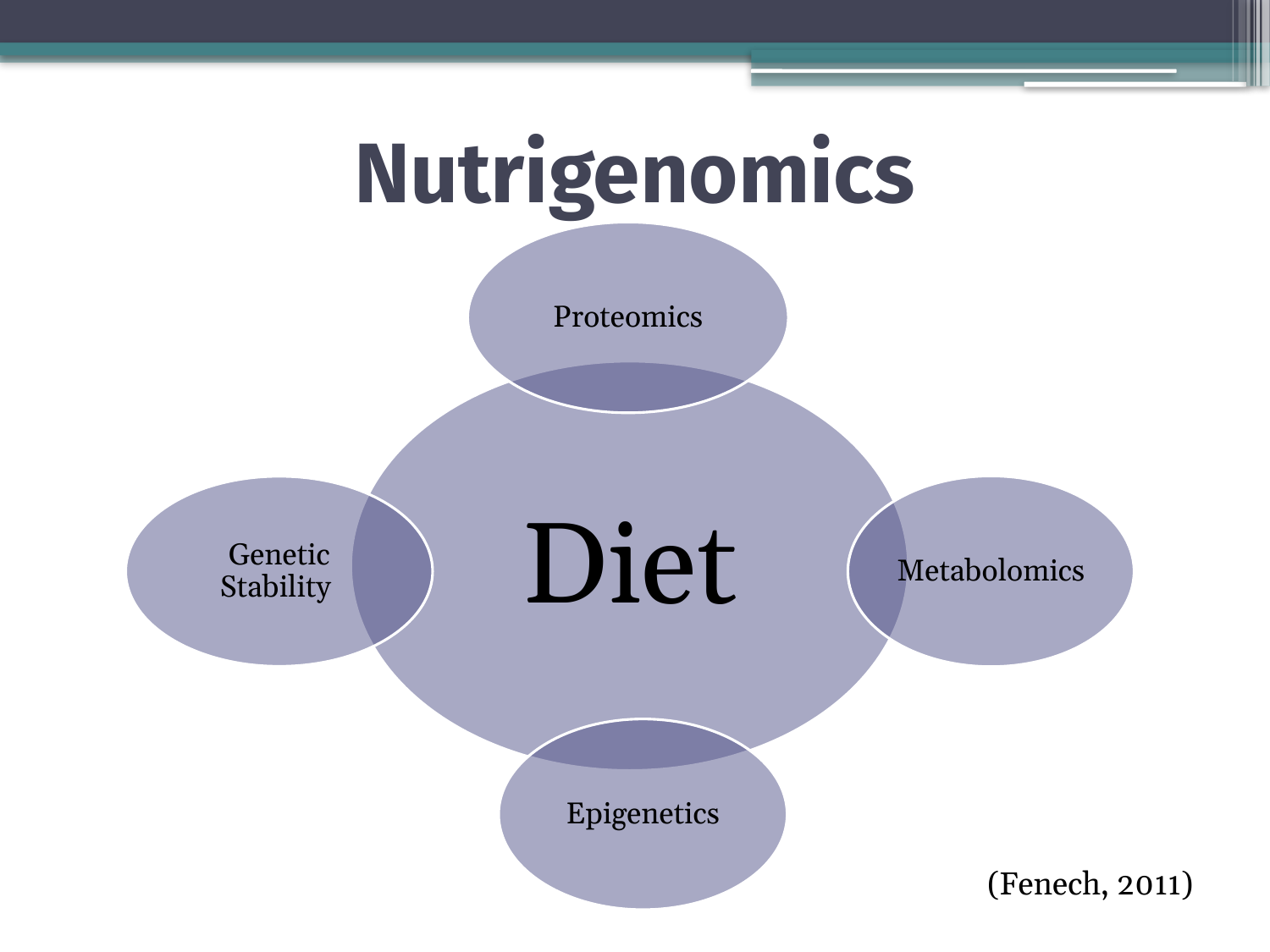

# Nutrigenomics
Diet
Proteomics
Metabolomics
Epigenetics
Genetic Stability
(Fenech, 2011)